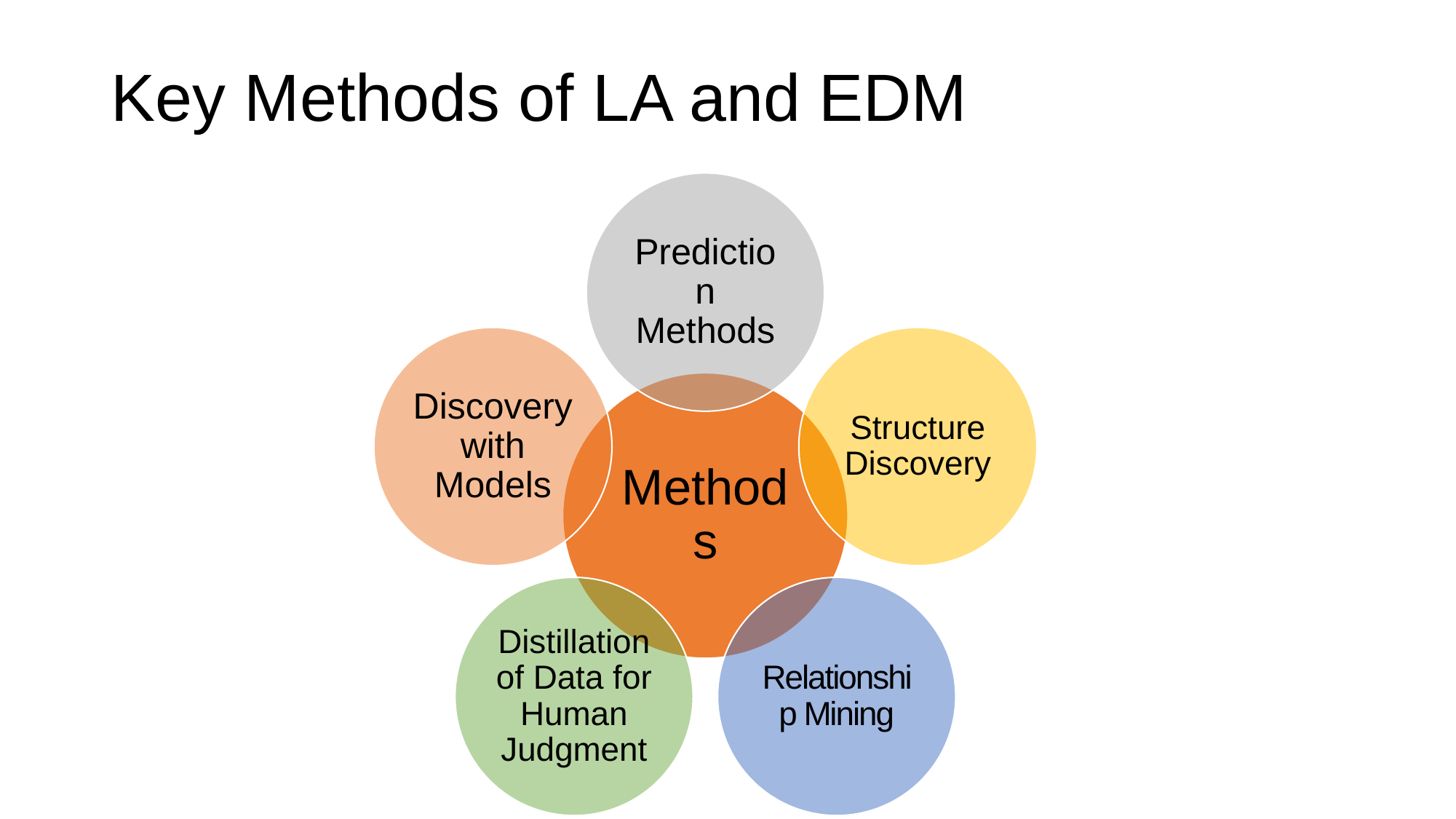

# Key Methods of LA and EDM
Methods
Prediction Methods
Structure Discovery
Relationship Mining
Distillation of Data for Human Judgment
Discovery with Models